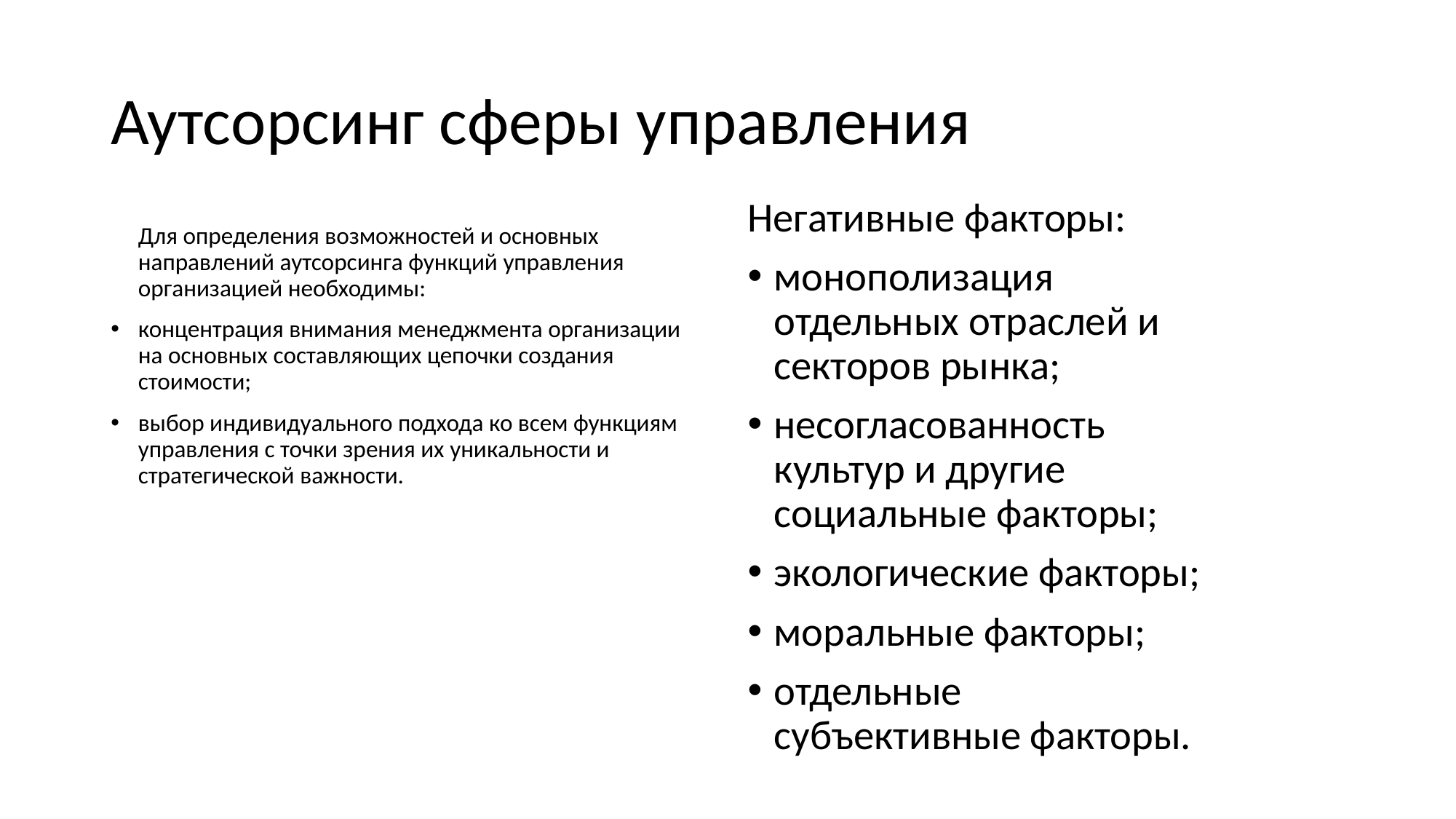

# Аутсорсинг сферы управления
Негативные факторы:
монополизация отдельных отраслей и секторов рынка;
несогласованность культур и другие социальные факторы;
экологические факторы;
моральные факторы;
отдельные субъективные факторы.

	Для определения возможностей и основных направлений аутсорсинга функций управления организацией необходимы:
концентрация внимания менеджмента организации на основных составляющих цепочки создания стоимости;
выбор индивидуального подхода ко всем функциям управления с точки зрения их уникальности и стратегической важности.